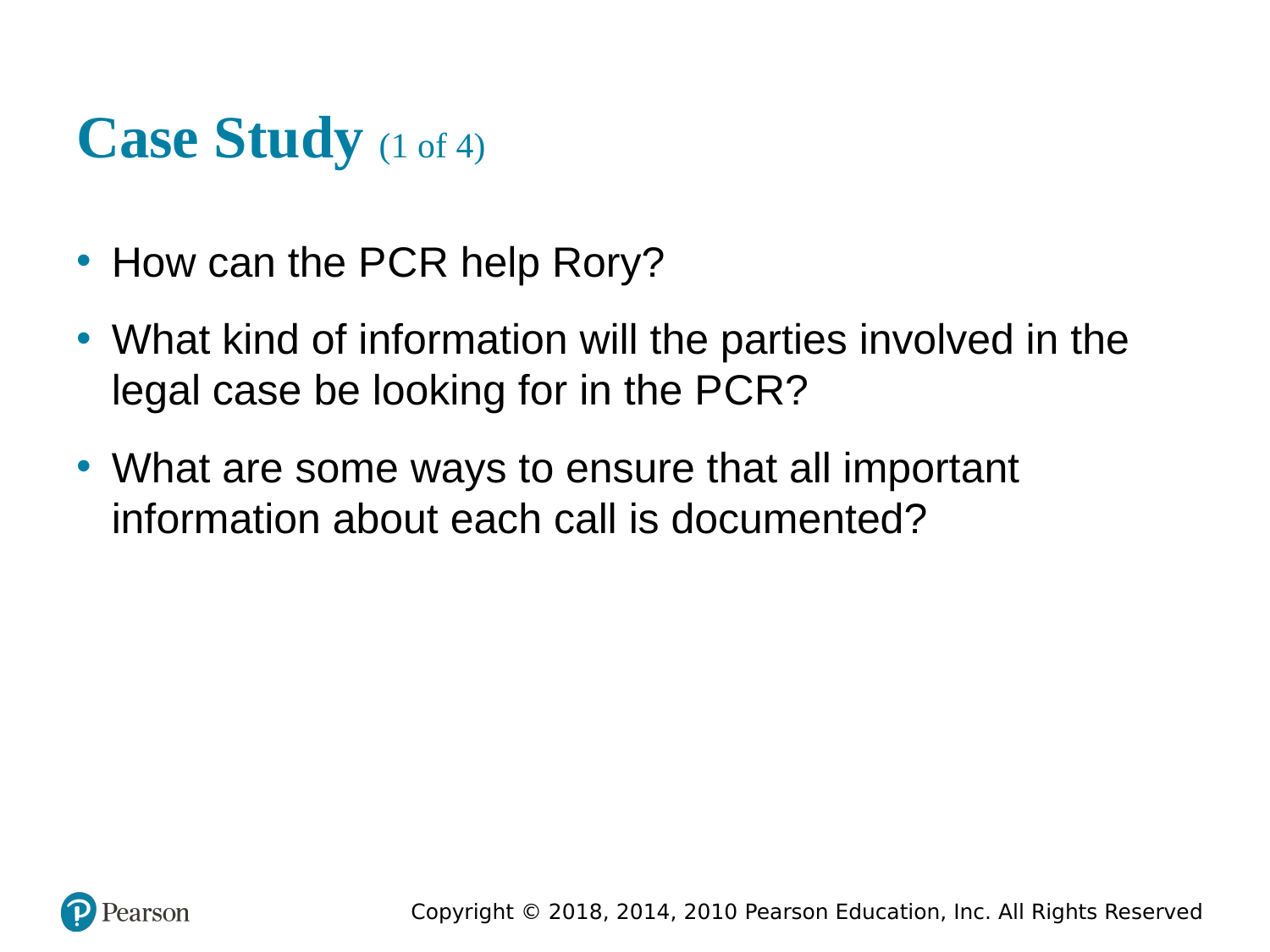

# Case Study (1 of 4)
How can the P C R help Rory?
What kind of information will the parties involved in the legal case be looking for in the P C R?
What are some ways to ensure that all important information about each call is documented?